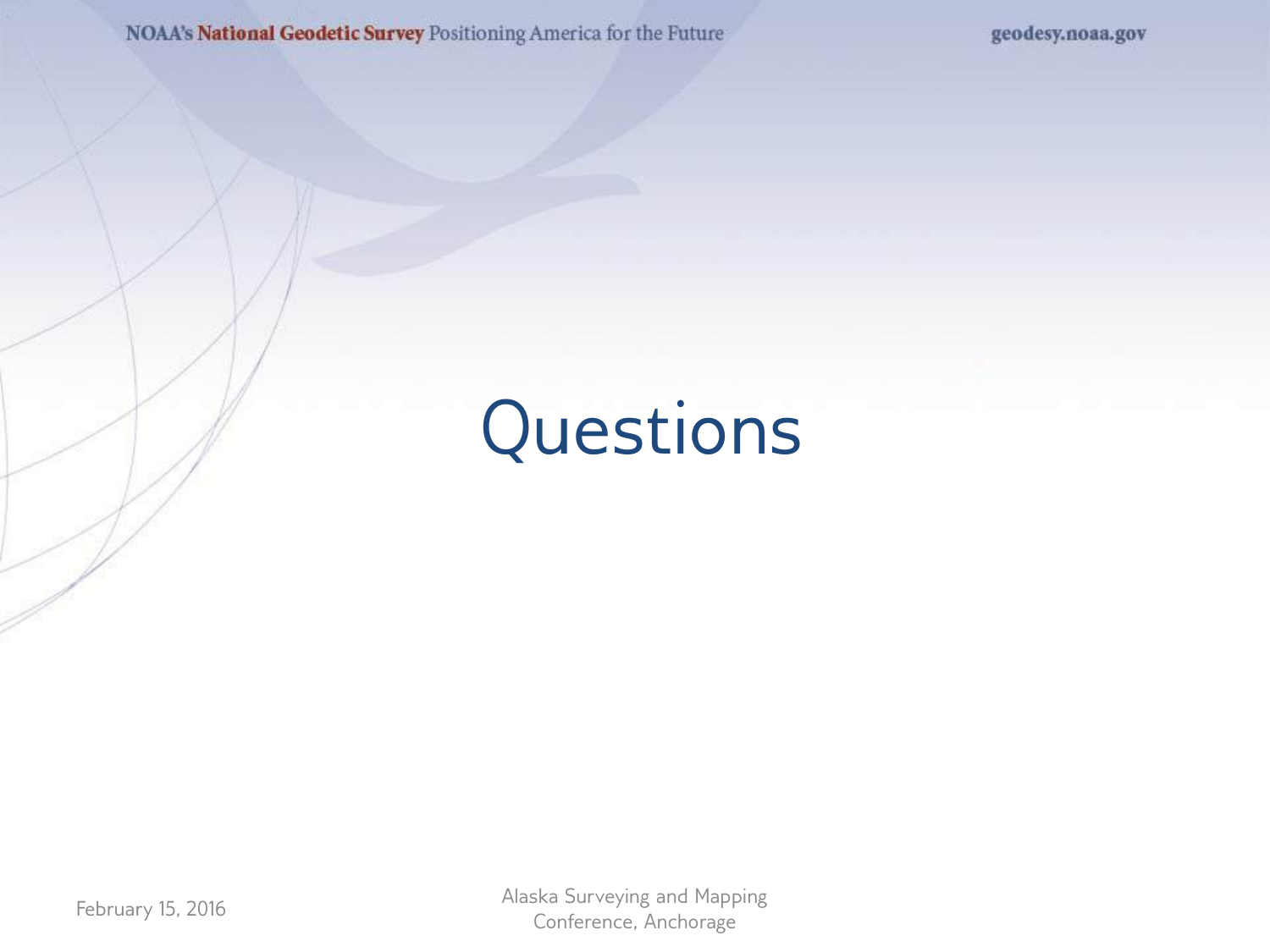

# Questions
February 15, 2016
Alaska Surveying and Mapping Conference, Anchorage